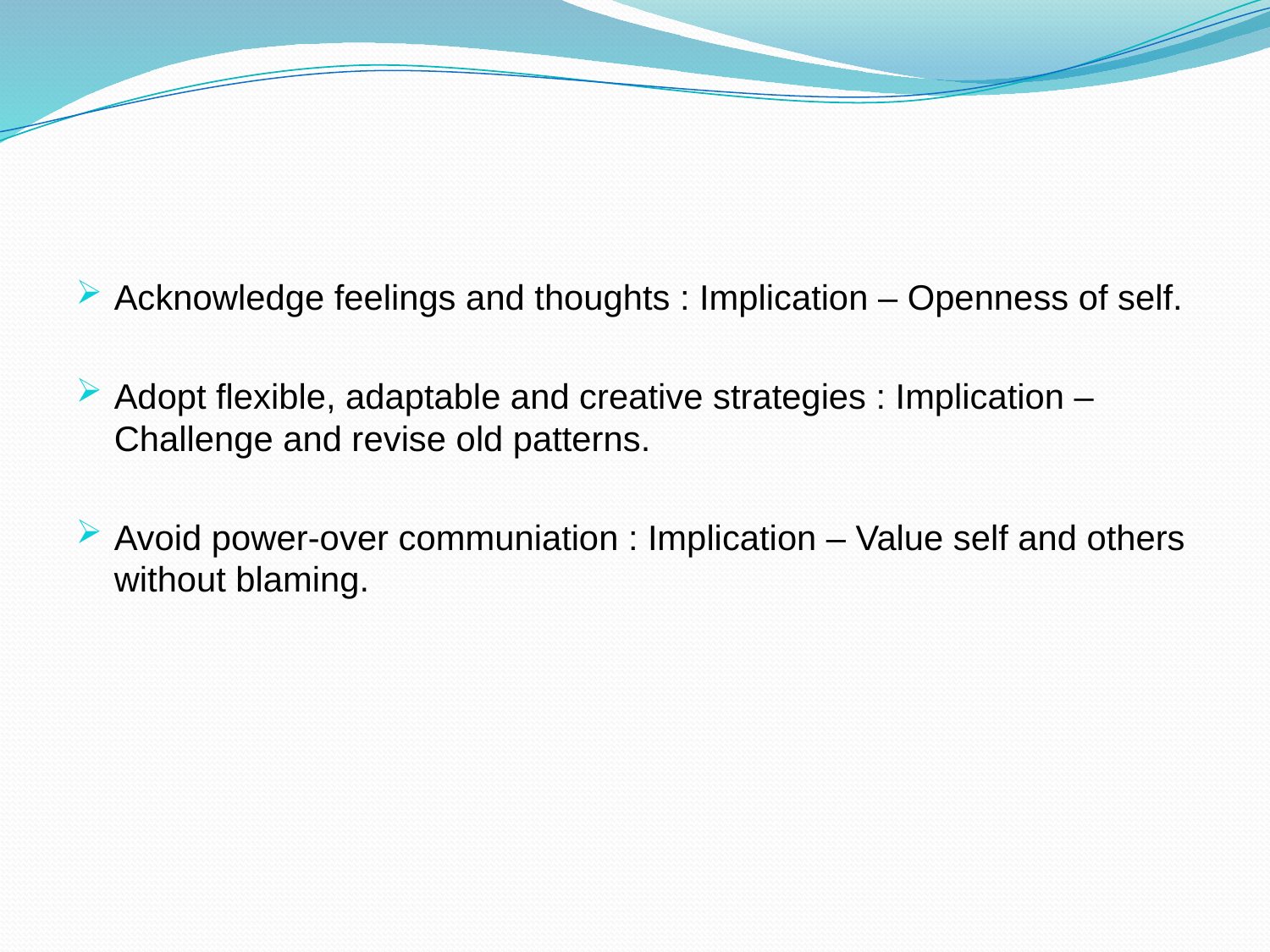

#
Acknowledge feelings and thoughts : Implication – Openness of self.

Adopt flexible, adaptable and creative strategies : Implication – Challenge and revise old patterns.

Avoid power-over communiation : Implication – Value self and others without blaming.